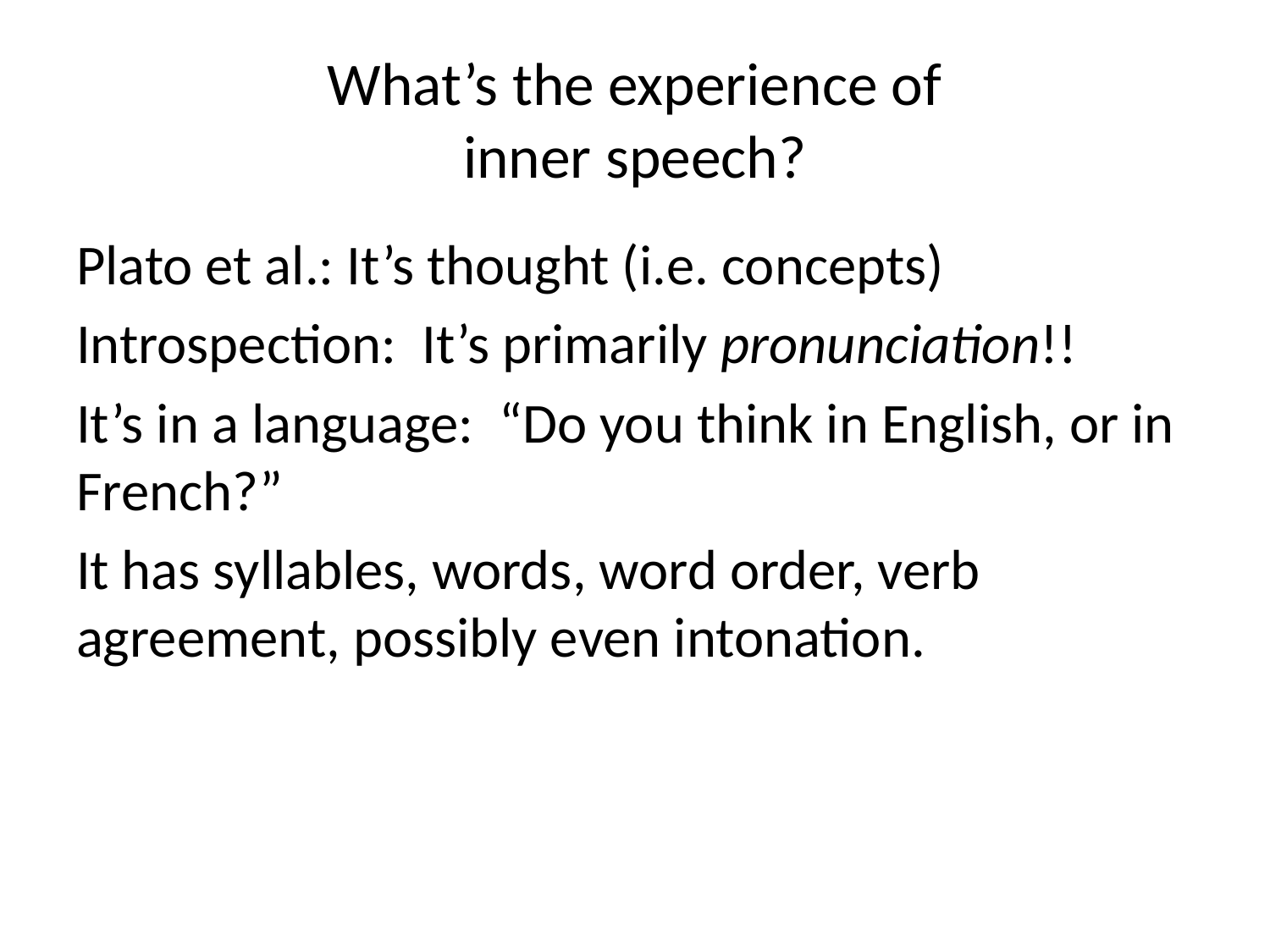

# What’s the experience of inner speech?
Plato et al.: It’s thought (i.e. concepts)
Introspection:  It’s primarily pronunciation!!
It’s in a language:  “Do you think in English, or in French?”
It has syllables, words, word order, verb agreement, possibly even intonation.